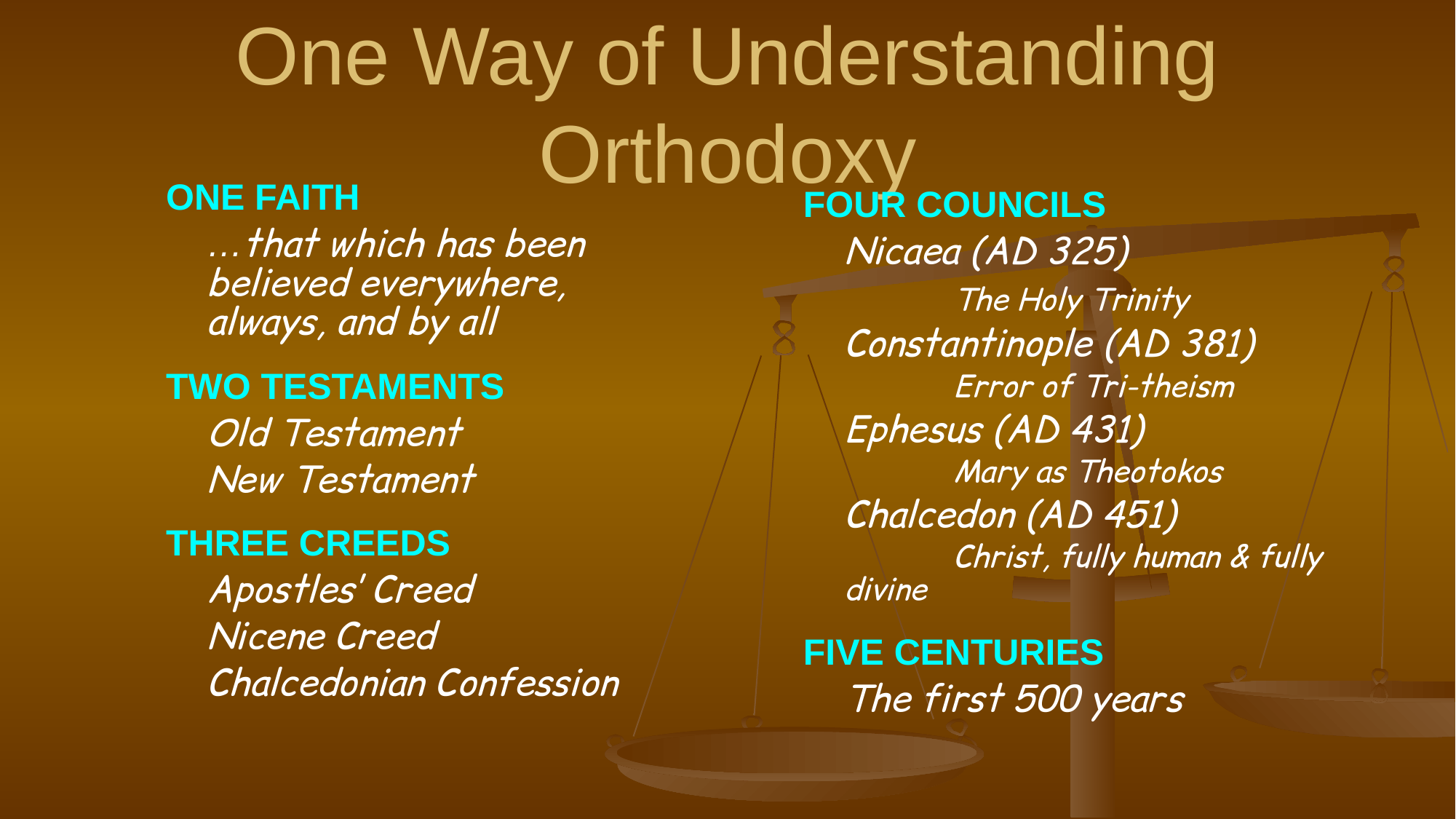

# One Way of Understanding Orthodoxy
ONE FAITH
	…that which has been believed everywhere, always, and by all

TWO TESTAMENTS
	Old Testament
	New Testament

THREE CREEDS
	Apostles’ Creed
	Nicene Creed
	Chalcedonian Confession
FOUR COUNCILS
	Nicaea (AD 325)
		The Holy Trinity
	Constantinople (AD 381)
		Error of Tri-theism
	Ephesus (AD 431)
		Mary as Theotokos
	Chalcedon (AD 451)
		Christ, fully human & fully divine

FIVE CENTURIES
	The first 500 years